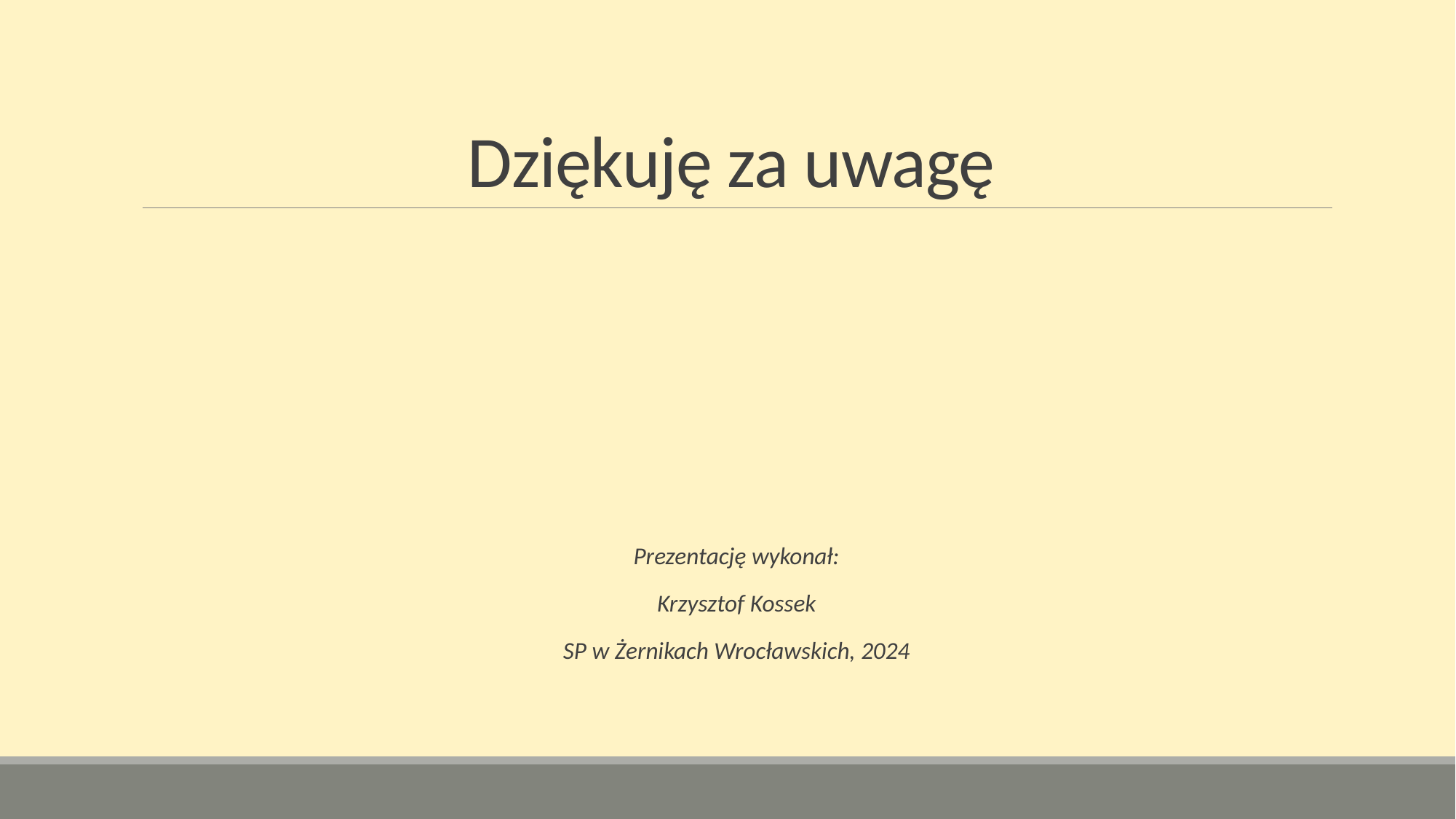

# Dziękuję za uwagę
Prezentację wykonał:
Krzysztof Kossek
SP w Żernikach Wrocławskich, 2024